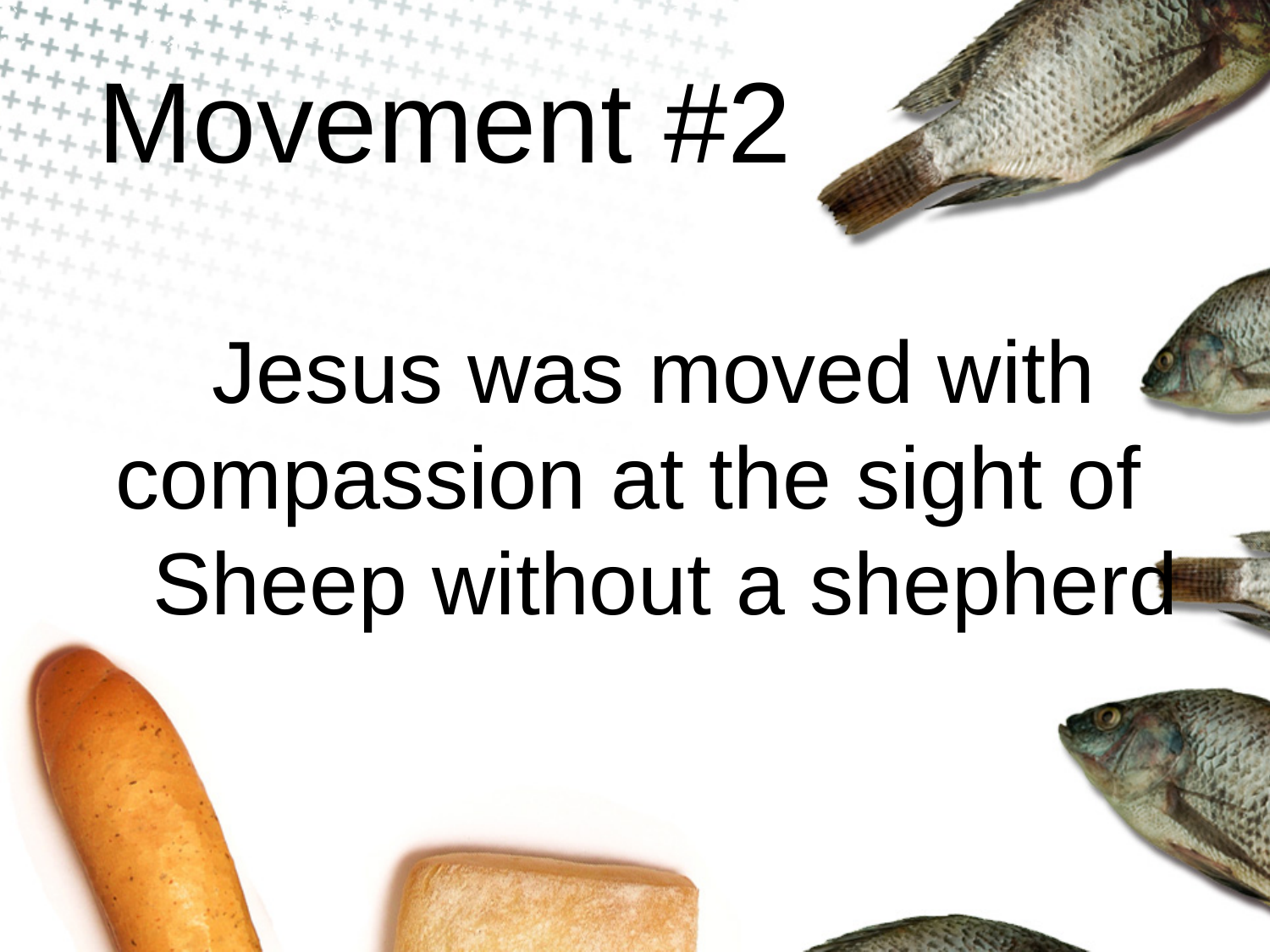

Movement #2

  Jesus was moved with compassion at the sight of    Sheep without a shepherd